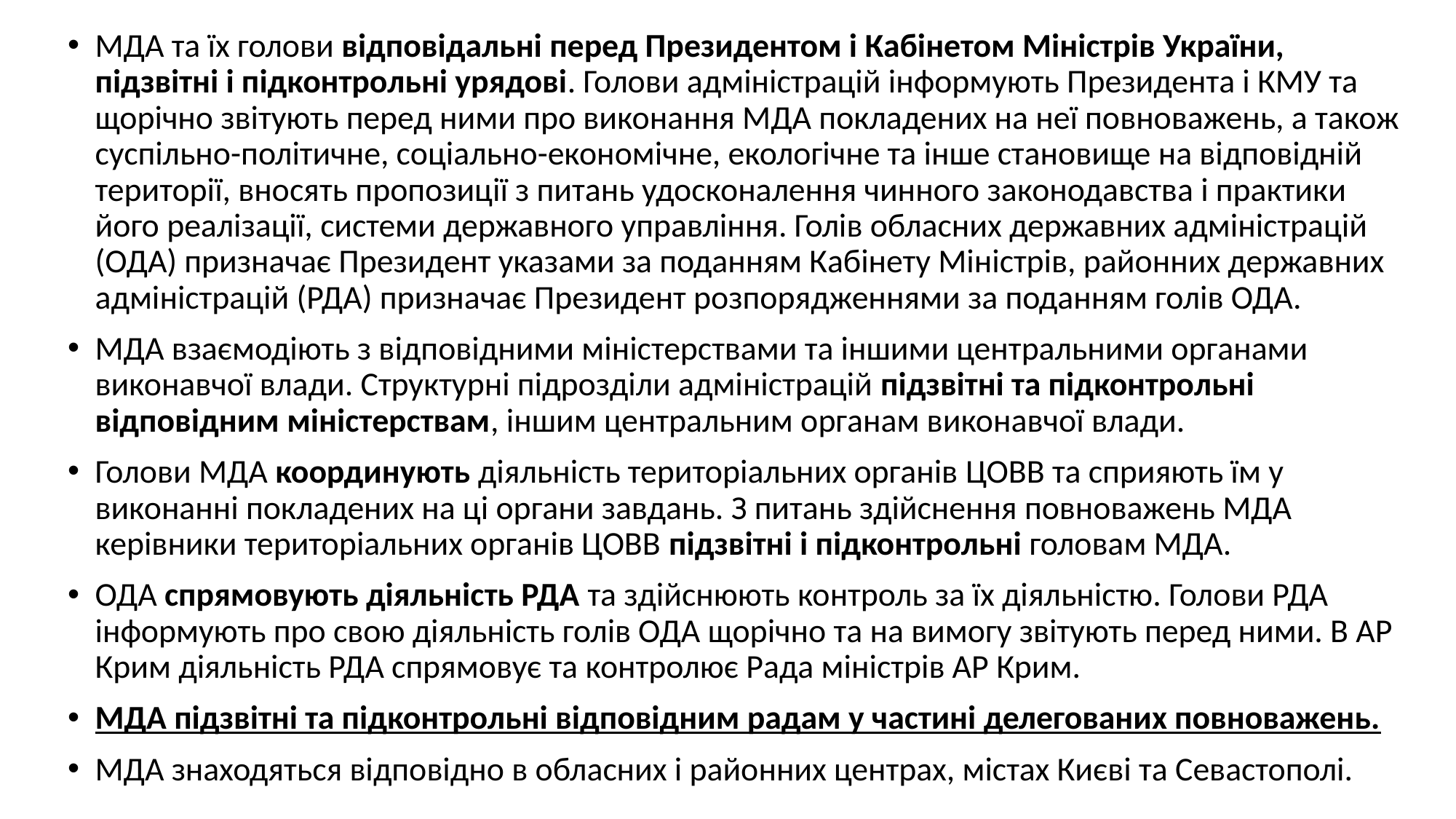

МДА та їх голови відповідальні перед Президентом і Кабінетом Міністрів України, підзвітні і підконтрольні урядові. Голови адміністрацій інформують Президента і КМУ та щорічно звітують перед ними про виконання МДА покладених на неї повноважень, а також суспільно-політичне, соціально-економічне, екологічне та інше становище на відповідній території, вносять пропозиції з питань удосконалення чинного законодавства і практики його реалізації, системи державного управління. Голів обласних державних адміністрацій (ОДА) призначає Президент указами за поданням Кабінету Міністрів, районних державних адміністрацій (РДА) призначає Президент розпорядженнями за поданням голів ОДА.
МДА взаємодіють з відповідними міністерствами та іншими центральними органами виконавчої влади. Структурні підрозділи адміністрацій підзвітні та підконтрольні відповідним міністерствам, іншим центральним органам виконавчої влади.
Голови МДА координують діяльність територіальних органів ЦОВВ та сприяють їм у виконанні покладених на ці органи завдань. З питань здійснення повноважень МДА керівники територіальних органів ЦОВВ підзвітні і підконтрольні головам МДА.
ОДА спрямовують діяльність РДА та здійснюють контроль за їх діяльністю. Голови РДА інформують про свою діяльність голів ОДА щорічно та на вимогу звітують перед ними. В АР Крим діяльність РДА спрямовує та контролює Рада міністрів АР Крим.
МДА підзвітні та підконтрольні відповідним радам у частині делегованих повноважень.
МДА знаходяться відповідно в обласних і районних центрах, містах Києві та Севастополі.